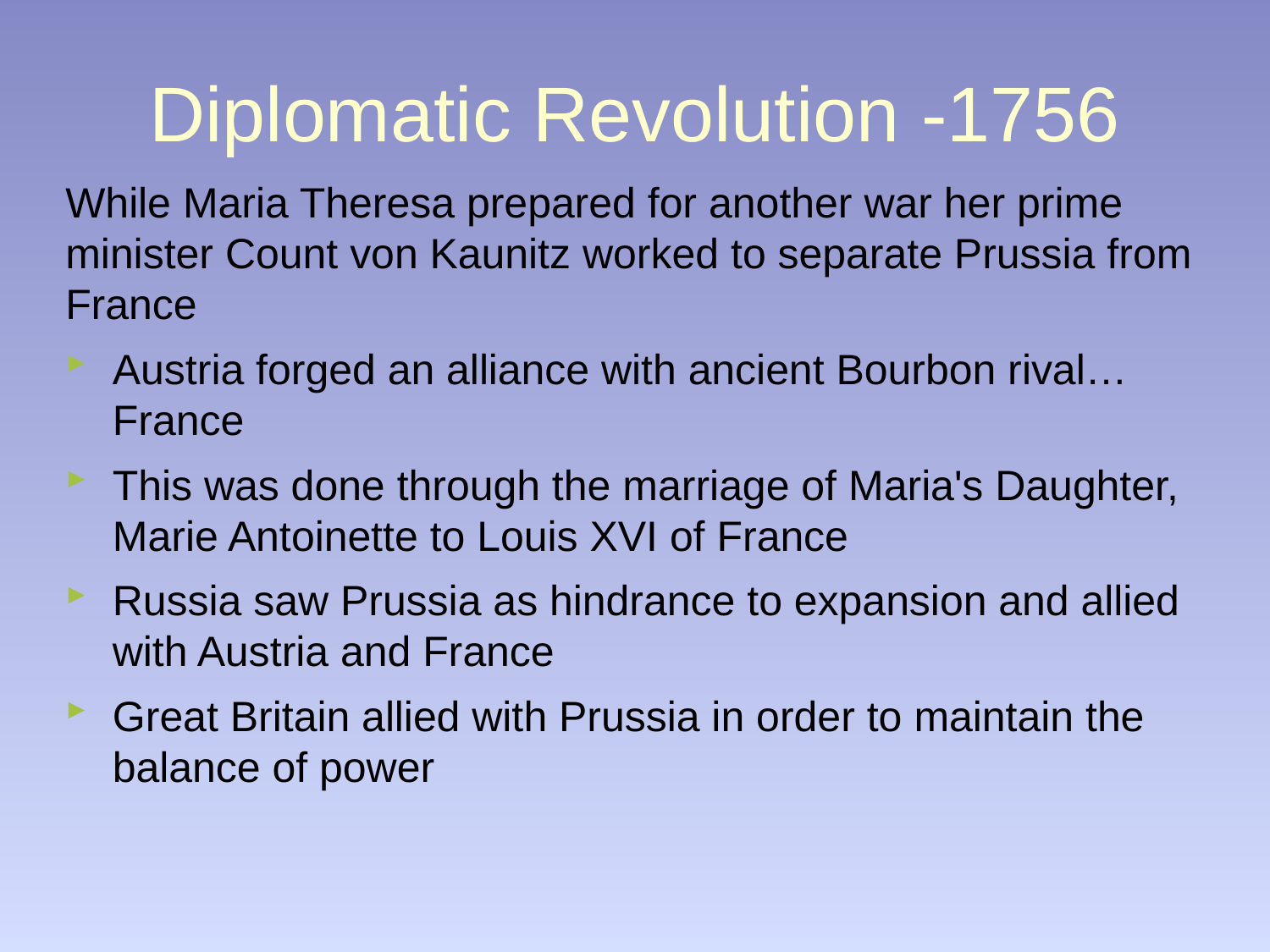

Diplomatic Revolution -1756
While Maria Theresa prepared for another war her prime minister Count von Kaunitz worked to separate Prussia from France
Austria forged an alliance with ancient Bourbon rival…France
This was done through the marriage of Maria's Daughter, Marie Antoinette to Louis XVI of France
Russia saw Prussia as hindrance to expansion and allied with Austria and France
Great Britain allied with Prussia in order to maintain the balance of power